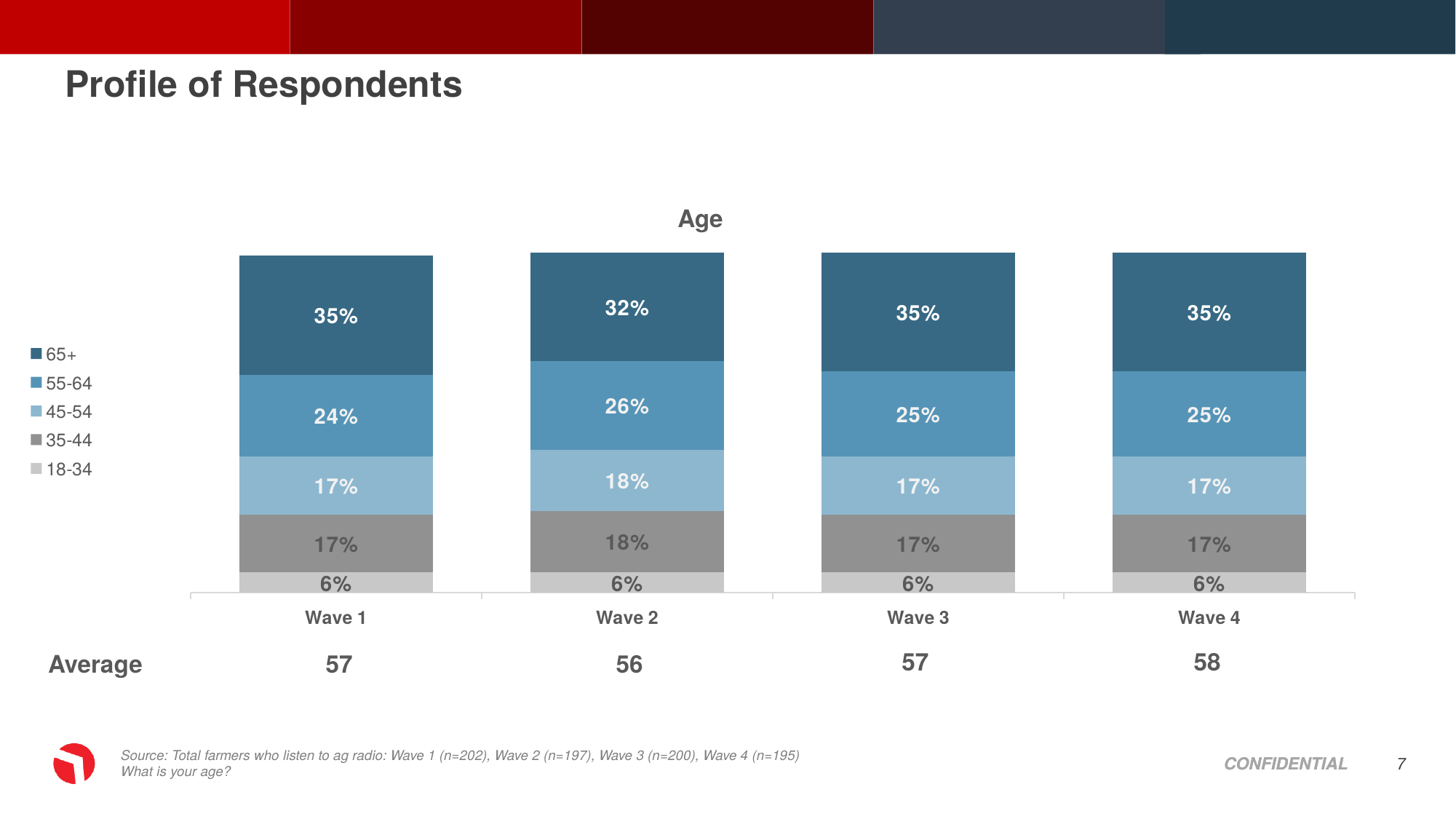

# Profile of Respondents

### Chart: Age

| Category | 18-34 | 35-44 | 45-54 | 55-64 | 65+ |
|---|---|---|---|---|---|
| Wave 1 | 0.06 | 0.17 | 0.17 | 0.24 | 0.35 |
| Wave 2 | 0.06 | 0.18 | 0.18 | 0.26 | 0.32 |
| Wave 3 | 0.06 | 0.17 | 0.17 | 0.25 | 0.35 |
| Wave 4 | 0.06 | 0.17 | 0.17 | 0.25 | 0.35 |
57
58
Average
57
56
Source: Total farmers who listen to ag radio: Wave 1 (n=202), Wave 2 (n=197), Wave 3 (n=200), Wave 4 (n=195)
What is your age?
7